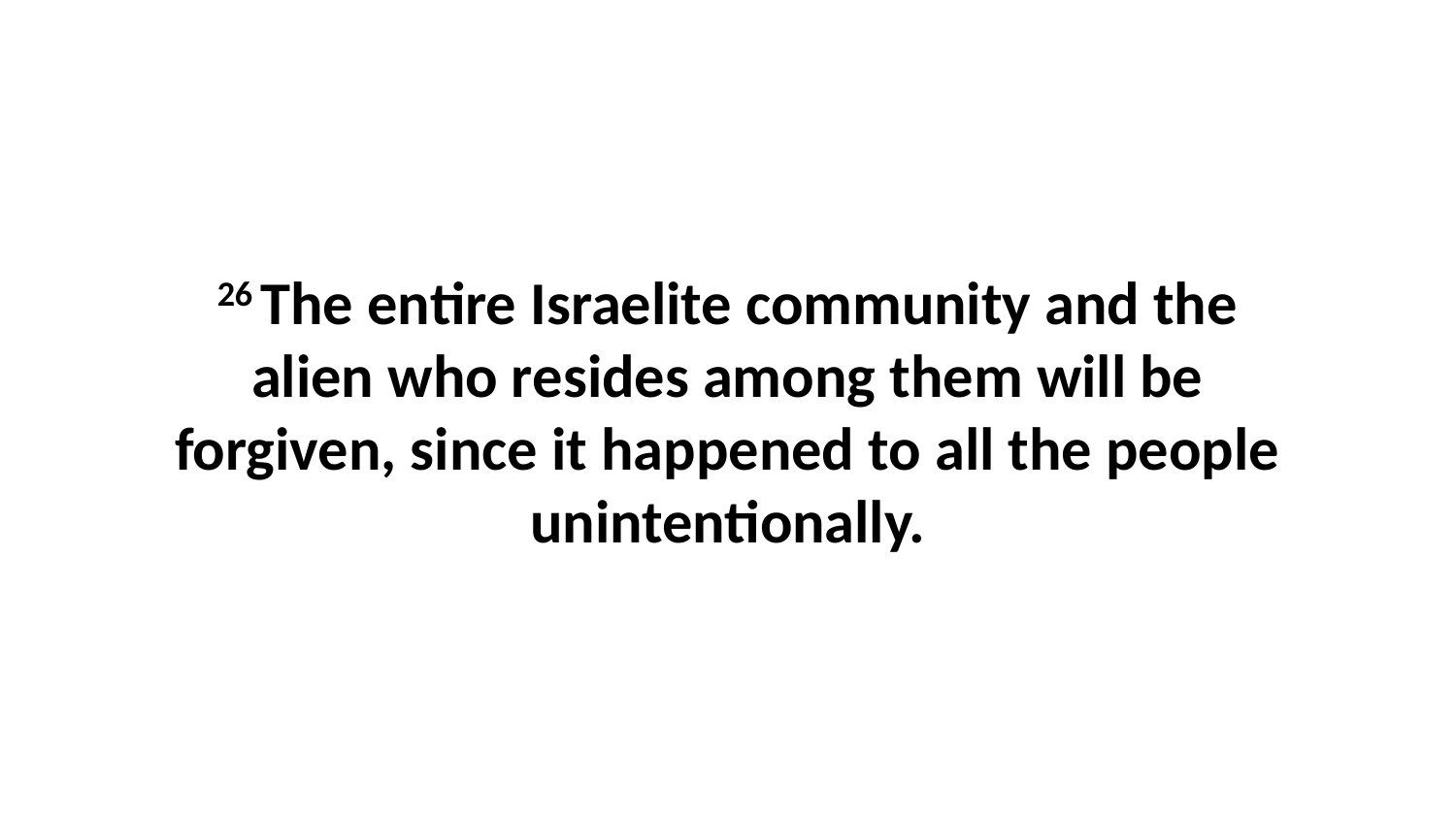

26 The entire Israelite community and the alien who resides among them will be forgiven, since it happened to all the people unintentionally.